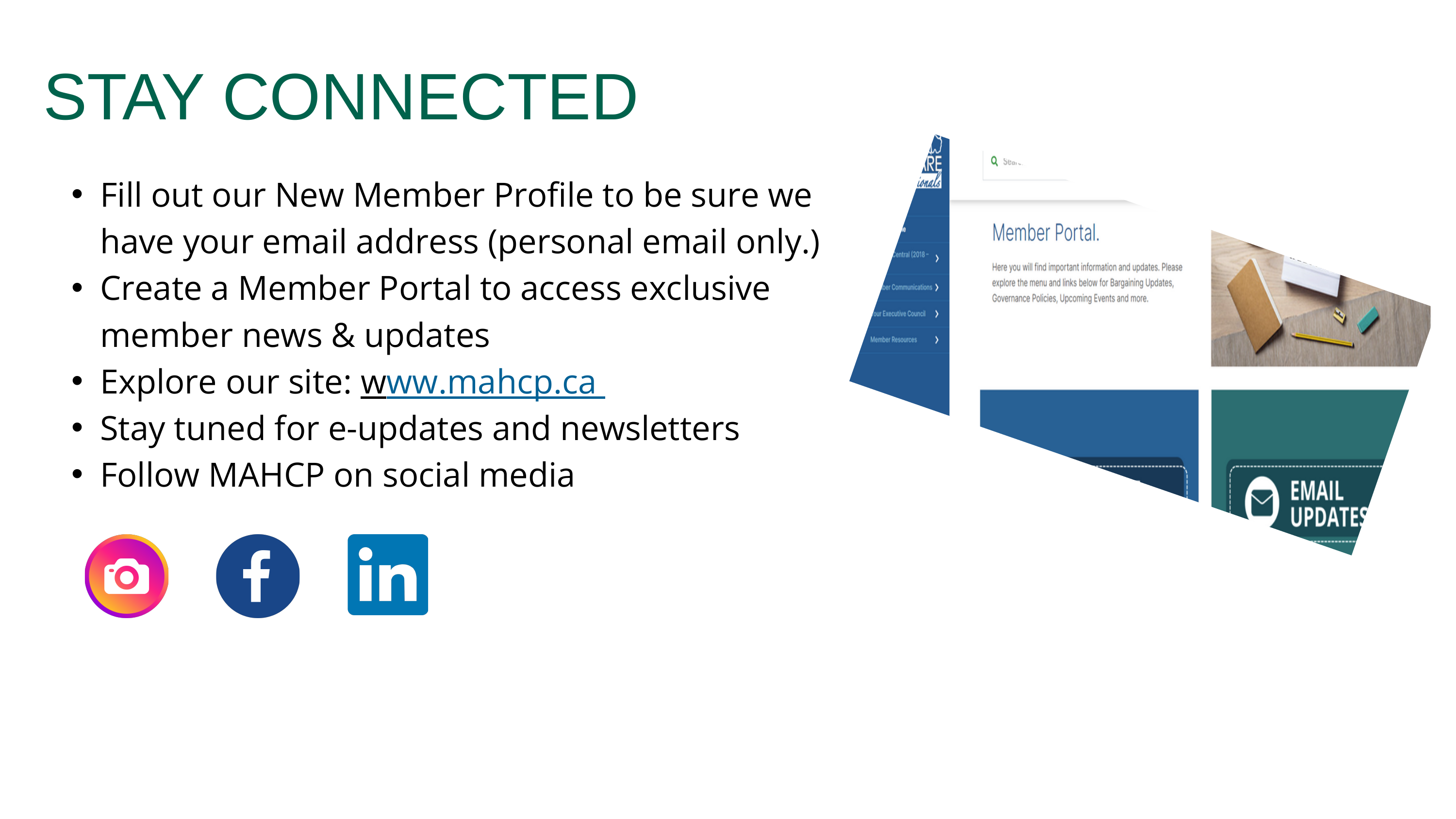

STAY CONNECTED

Fill out our New Member Profile to be sure we have your email address (personal email only.)
Create a Member Portal to access exclusive member news & updates
Explore our site: www.mahcp.ca
Stay tuned for e-updates and newsletters
Follow MAHCP on social media